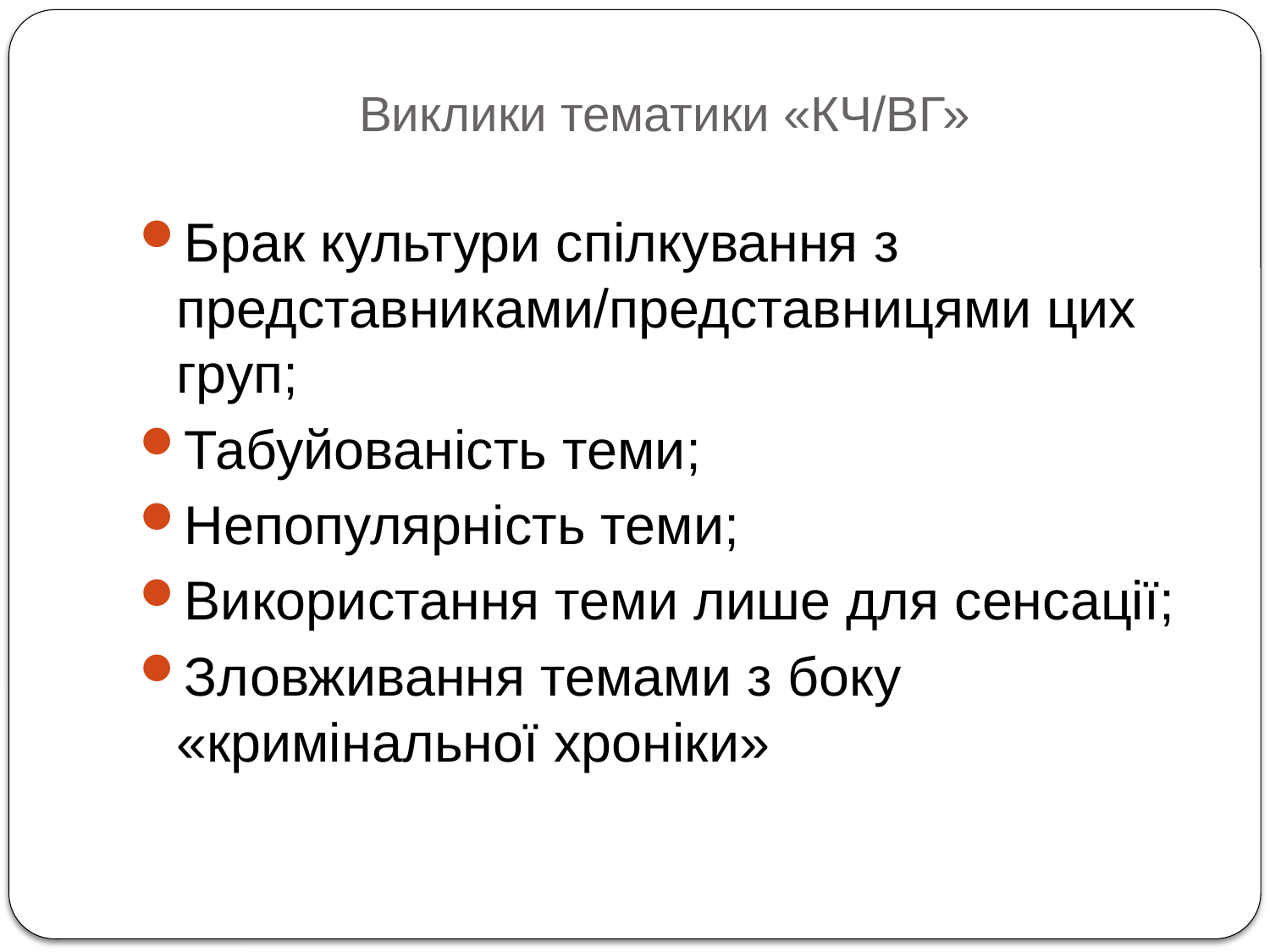

# Виклики тематики «КЧ/ВГ»
Брак культури спілкування з представниками/представницями цих груп;
Табуйованість теми;
Непопулярність теми;
Використання теми лише для сенсації;
Зловживання темами з боку «кримінальної хроніки»